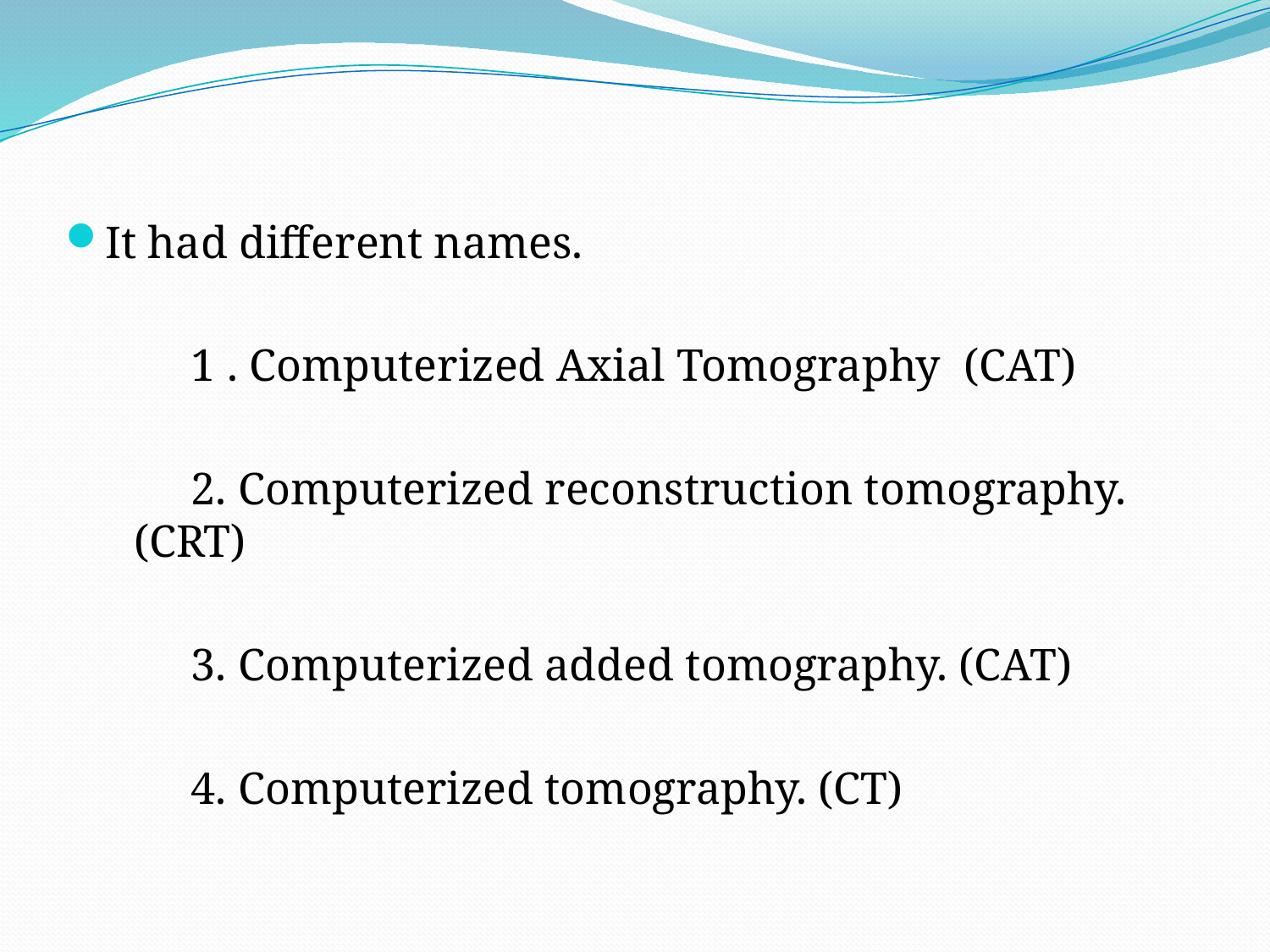

It had different names.

           1 . Computerized Axial Tomography  (CAT)

           2. Computerized reconstruction tomography.(CRT)

           3. Computerized added tomography. (CAT)

           4. Computerized tomography. (CT)